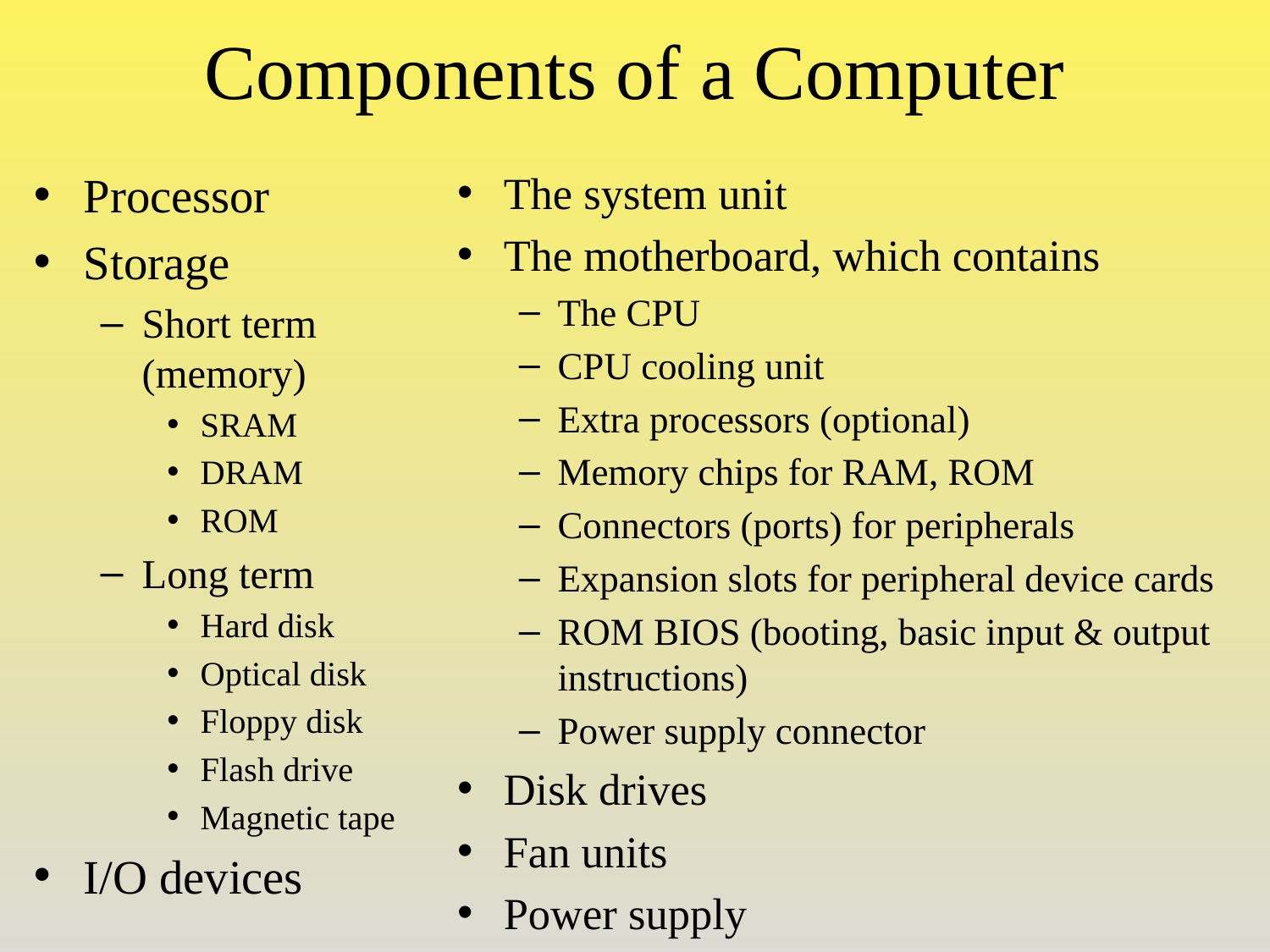

# Components of a Computer
Processor
Storage
Short term (memory)
SRAM
DRAM
ROM
Long term
Hard disk
Optical disk
Floppy disk
Flash drive
Magnetic tape
I/O devices
The system unit
The motherboard, which contains
The CPU
CPU cooling unit
Extra processors (optional)
Memory chips for RAM, ROM
Connectors (ports) for peripherals
Expansion slots for peripheral device cards
ROM BIOS (booting, basic input & output instructions)
Power supply connector
Disk drives
Fan units
Power supply